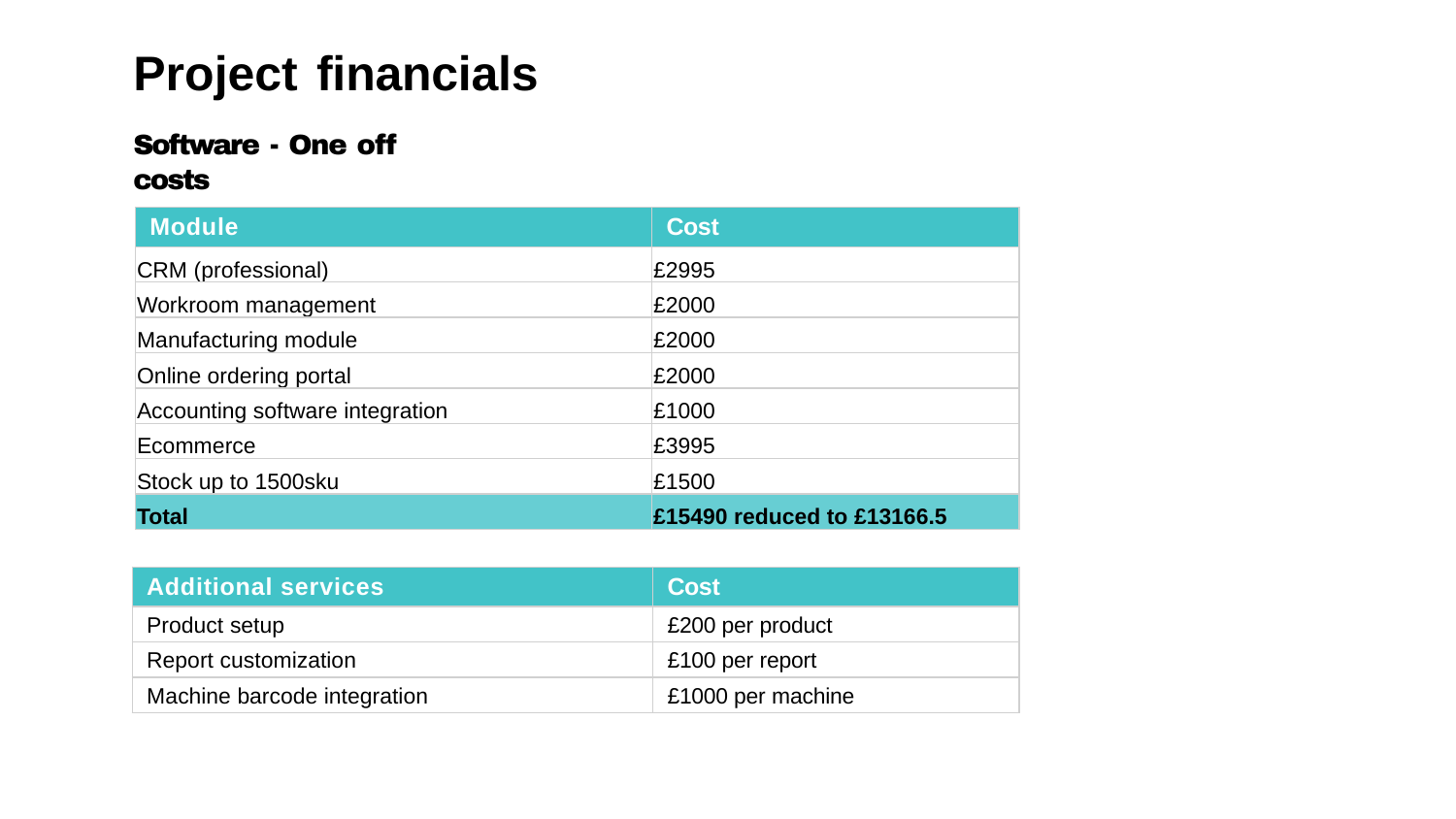

# Project financials
Software - One off costs
| Module | Cost |
| --- | --- |
| CRM (professional) | £2995 |
| Workroom management | £2000 |
| Manufacturing module | £2000 |
| Online ordering portal | £2000 |
| Accounting software integration | £1000 |
| Ecommerce | £3995 |
| Stock up to 1500sku | £1500 |
| Total | £15490 reduced to £13166.5 |
| Additional services | Cost |
| --- | --- |
| Product setup | £200 per product |
| Report customization | £100 per report |
| Machine barcode integration | £1000 per machine |